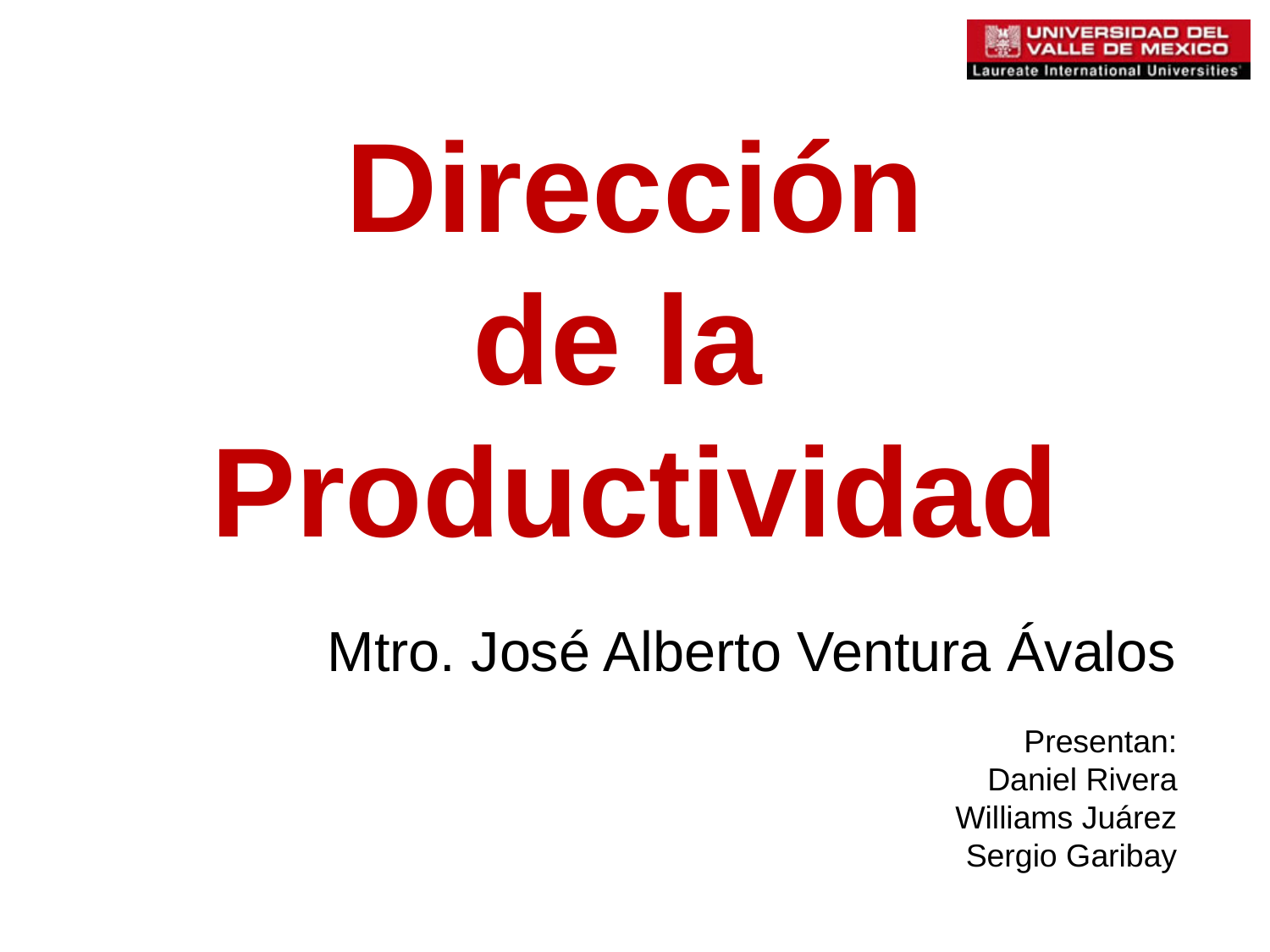

Dirección
de la
Productividad
Mtro. José Alberto Ventura Ávalos

Presentan:
Daniel Rivera
Williams Juárez
Sergio Garibay